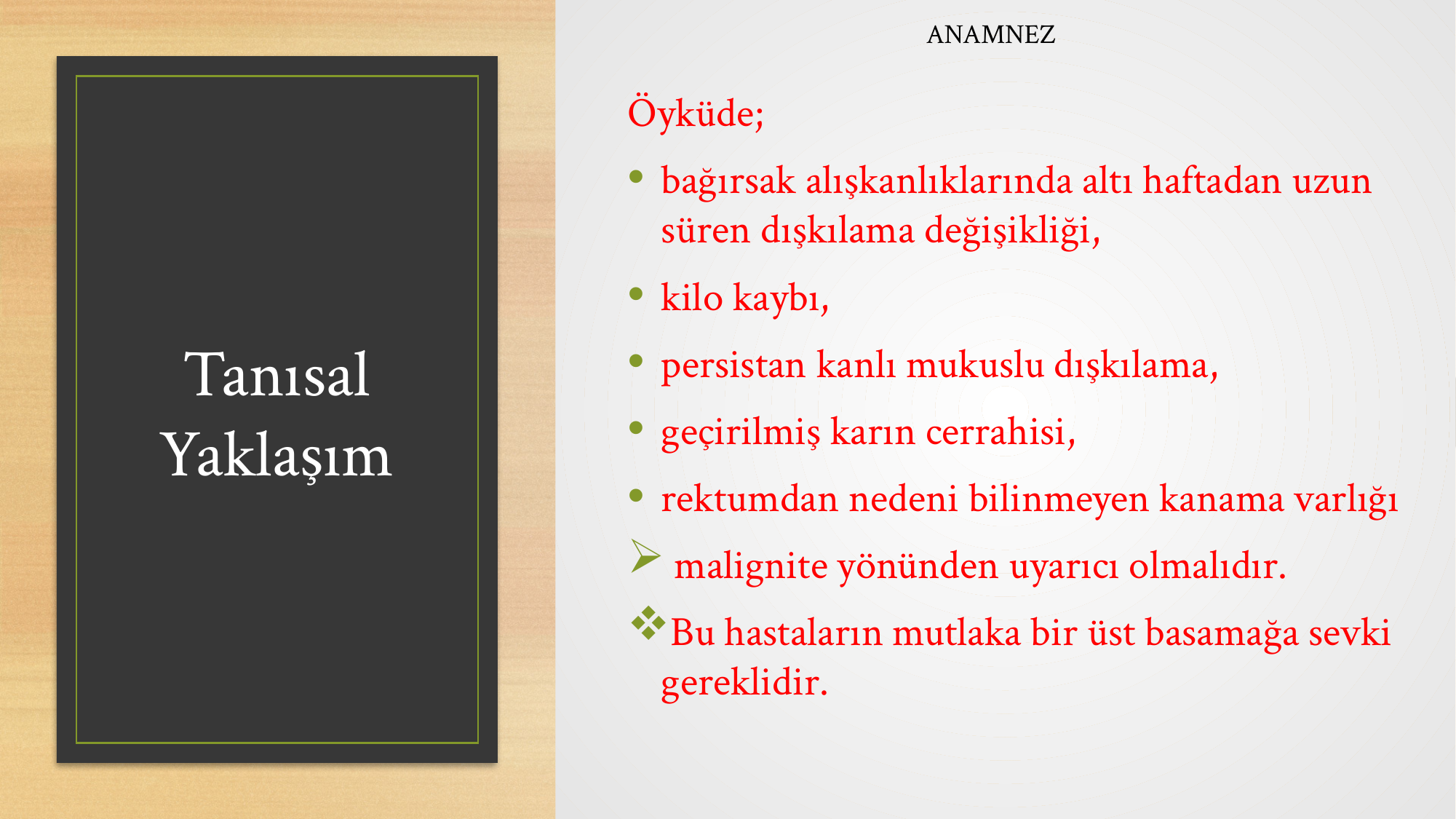

ANAMNEZ

Öyküde;
bağırsak alışkanlıklarında altı haftadan uzun süren dışkılama değişikliği,
kilo kaybı,
persistan kanlı mukuslu dışkılama,
geçirilmiş karın cerrahisi,
rektumdan nedeni bilinmeyen kanama varlığı
 malignite yönünden uyarıcı olmalıdır.
Bu hastaların mutlaka bir üst basamağa sevki gereklidir.

# Tanısal Yaklaşım